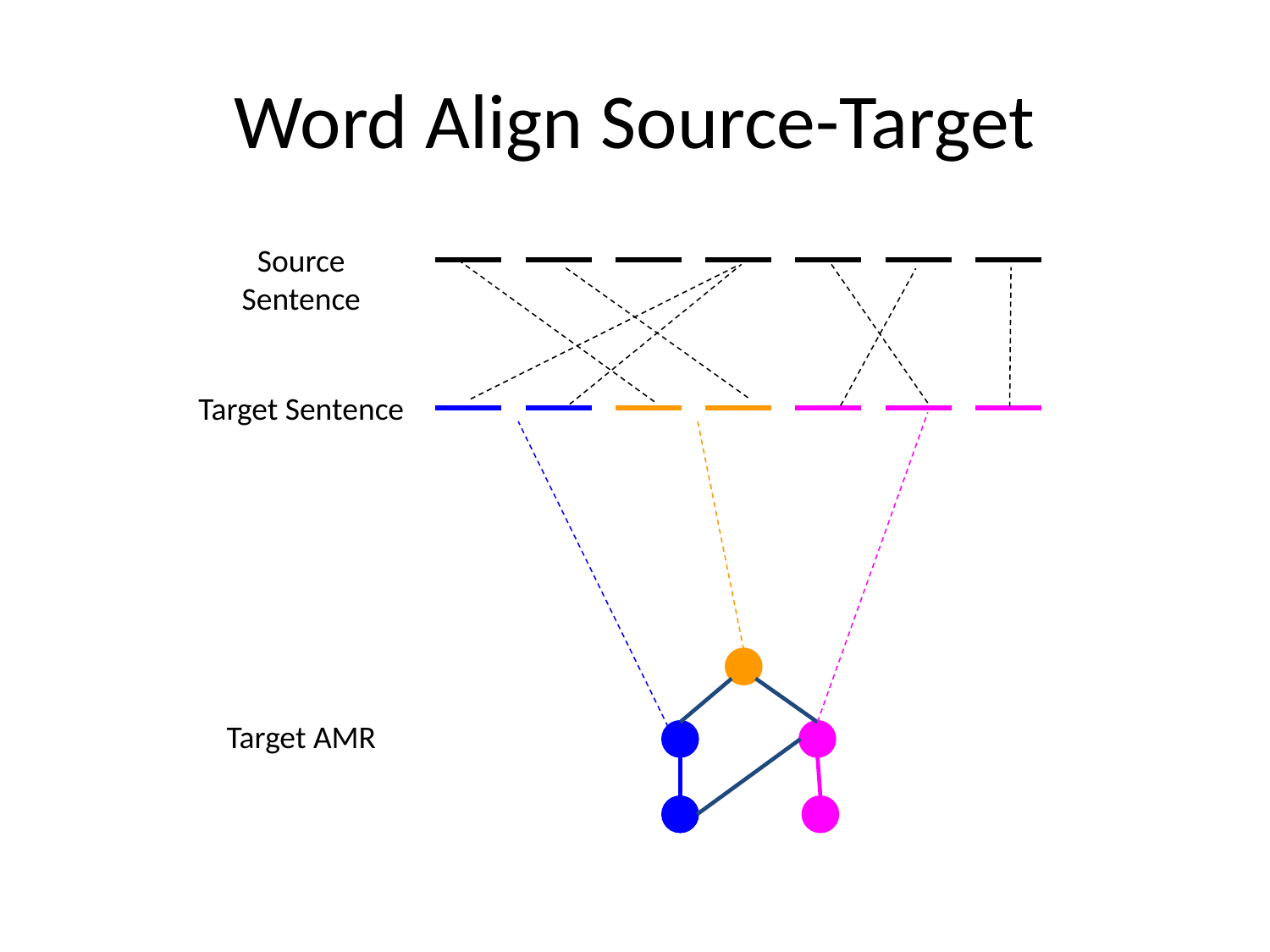

# Word Align Source-Target
Source Sentence
Target Sentence

Target AMR